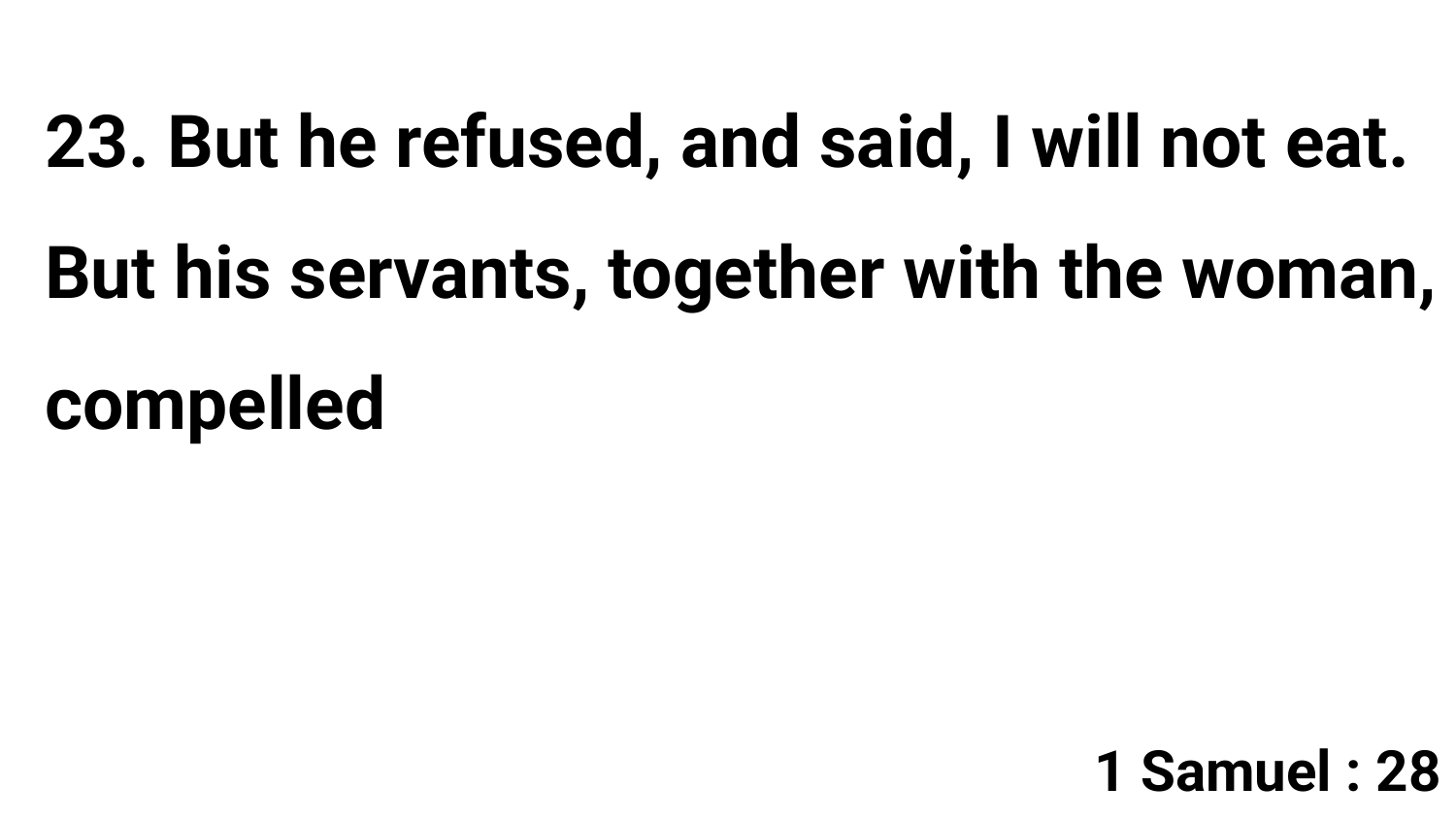

23. But he refused, and said, I will not eat. But his servants, together with the woman, compelled
1 Samuel : 28